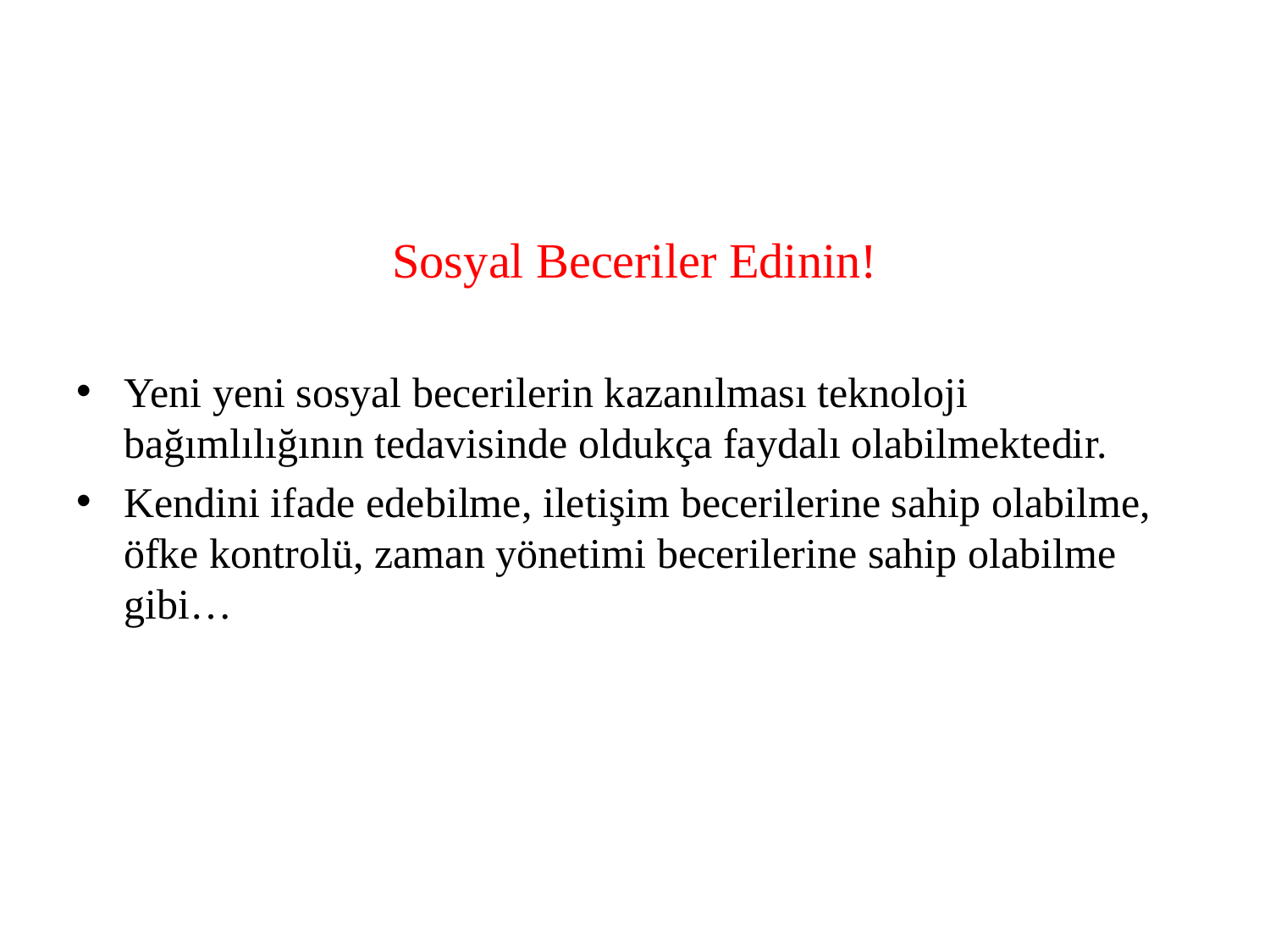

#
Sosyal Beceriler Edinin!

Yeni yeni sosyal becerilerin kazanılması teknoloji bağımlılığının tedavisinde oldukça faydalı olabilmektedir.
Kendini ifade edebilme, iletişim becerilerine sahip olabilme, öfke kontrolü, zaman yönetimi becerilerine sahip olabilme gibi…